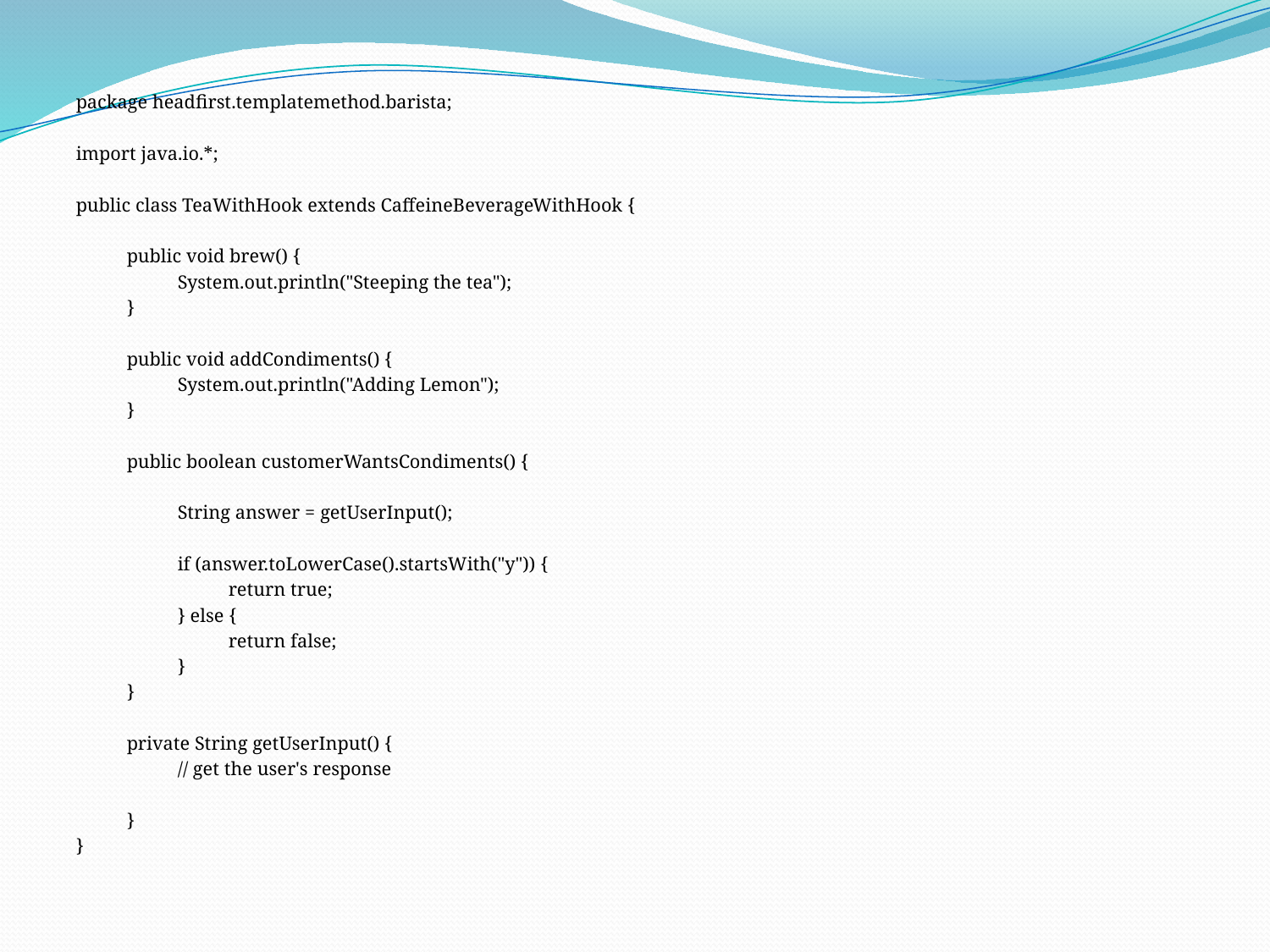

package headfirst.templatemethod.barista;

import java.io.*;

public class TeaWithHook extends CaffeineBeverageWithHook {

	public void brew() {
		System.out.println("Steeping the tea");
	}

	public void addCondiments() {
		System.out.println("Adding Lemon");
	}

	public boolean customerWantsCondiments() {

		String answer = getUserInput();

		if (answer.toLowerCase().startsWith("y")) {
			return true;
		} else {
			return false;
		}
	}

	private String getUserInput() {
		// get the user's response

	}
}